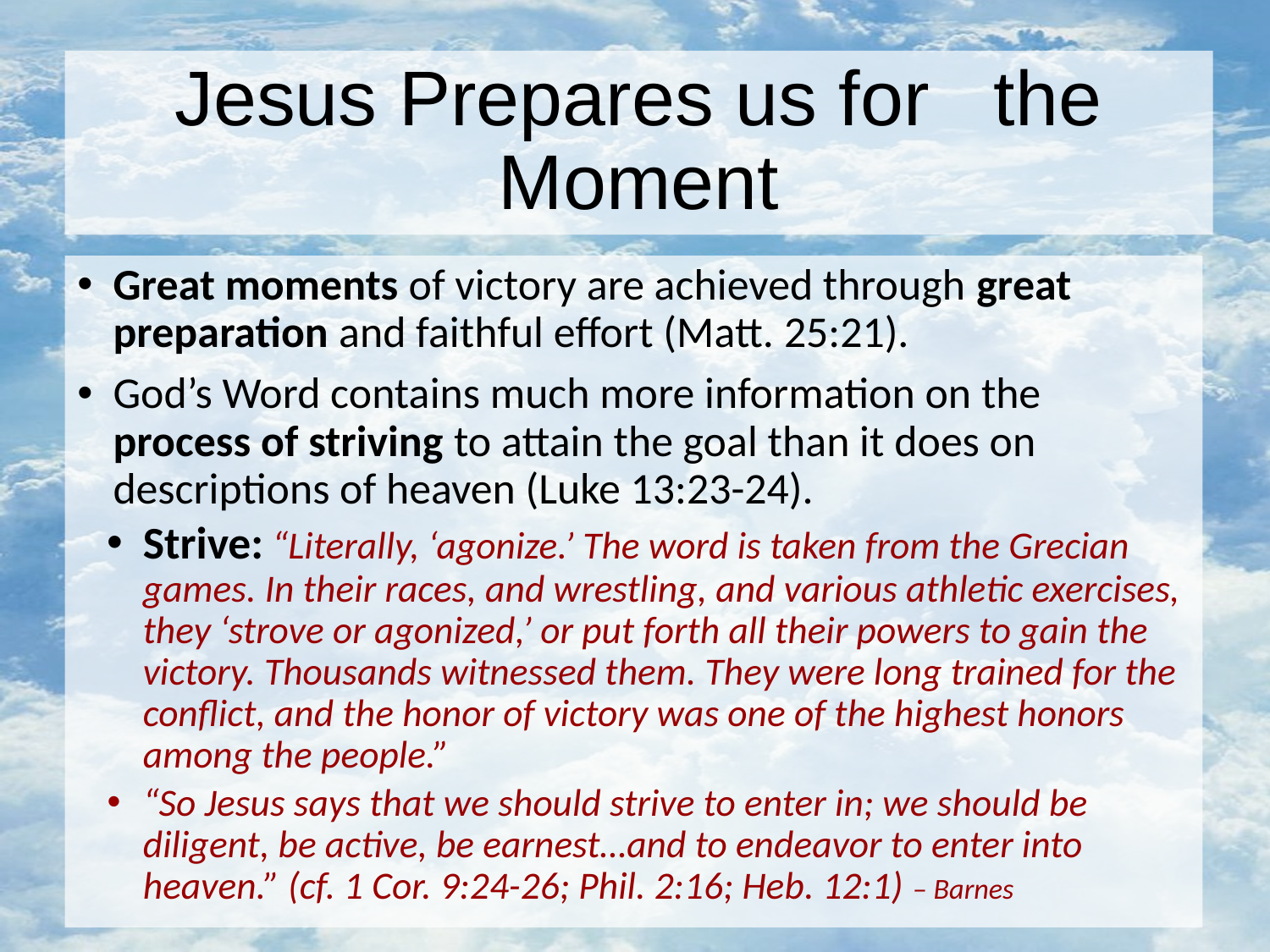

# Jesus Prepares us for   the Moment
Great moments of victory are achieved through great preparation and faithful effort (Matt. 25:21).
God’s Word contains much more information on the process of striving to attain the goal than it does on descriptions of heaven (Luke 13:23-24).
Strive: “Literally, ‘agonize.’ The word is taken from the Grecian games. In their races, and wrestling, and various athletic exercises, they ‘strove or agonized,’ or put forth all their powers to gain the victory. Thousands witnessed them. They were long trained for the conflict, and the honor of victory was one of the highest honors among the people.”
“So Jesus says that we should strive to enter in; we should be diligent, be active, be earnest…and to endeavor to enter into heaven.” (cf. 1 Cor. 9:24-26; Phil. 2:16; Heb. 12:1) – Barnes